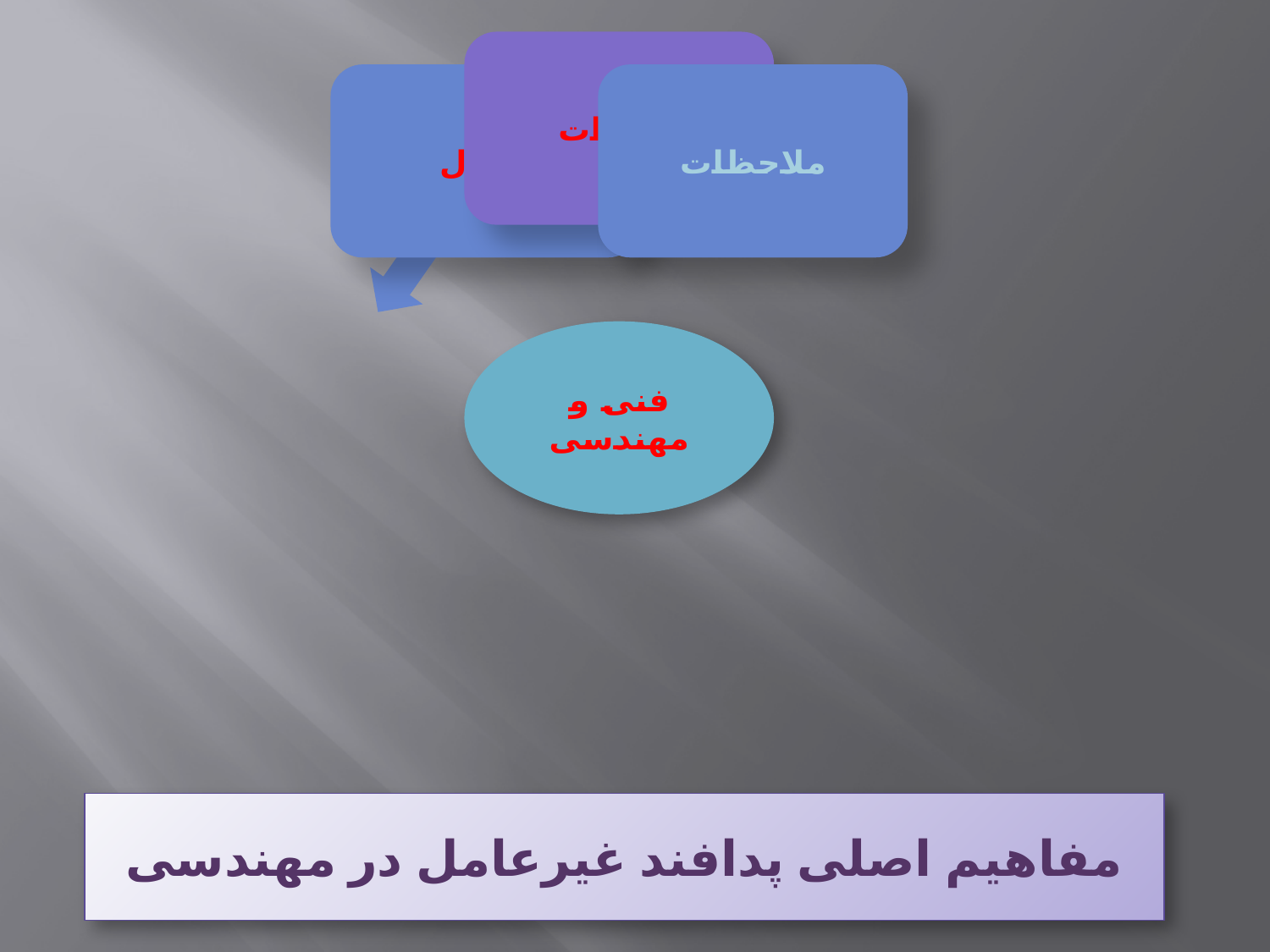

فنی و مهندسی
اصول
الزامات
# مفاهیم اصلی پدافند غیرعامل در مهندسی